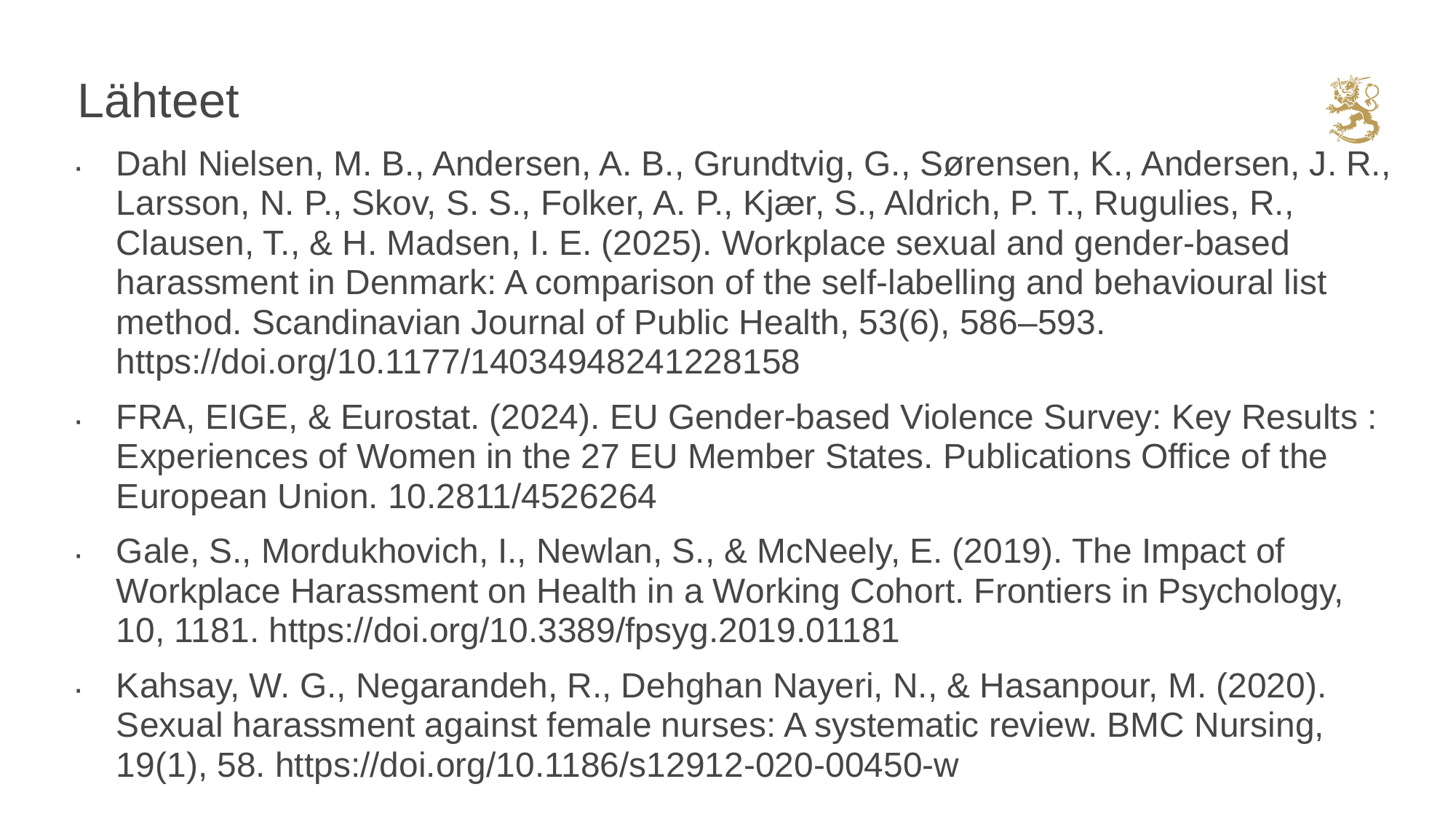

# Lähteet
Dahl Nielsen, M. B., Andersen, A. B., Grundtvig, G., Sørensen, K., Andersen, J. R., Larsson, N. P., Skov, S. S., Folker, A. P., Kjær, S., Aldrich, P. T., Rugulies, R., Clausen, T., & H. Madsen, I. E. (2025). Workplace sexual and gender-based harassment in Denmark: A comparison of the self-labelling and behavioural list method. Scandinavian Journal of Public Health, 53(6), 586–593. https://doi.org/10.1177/14034948241228158
FRA, EIGE, & Eurostat. (2024). EU Gender-based Violence Survey: Key Results : Experiences of Women in the 27 EU Member States. Publications Office of the European Union. 10.2811/4526264
Gale, S., Mordukhovich, I., Newlan, S., & McNeely, E. (2019). The Impact of Workplace Harassment on Health in a Working Cohort. Frontiers in Psychology, 10, 1181. https://doi.org/10.3389/fpsyg.2019.01181
Kahsay, W. G., Negarandeh, R., Dehghan Nayeri, N., & Hasanpour, M. (2020). Sexual harassment against female nurses: A systematic review. BMC Nursing, 19(1), 58. https://doi.org/10.1186/s12912-020-00450-w